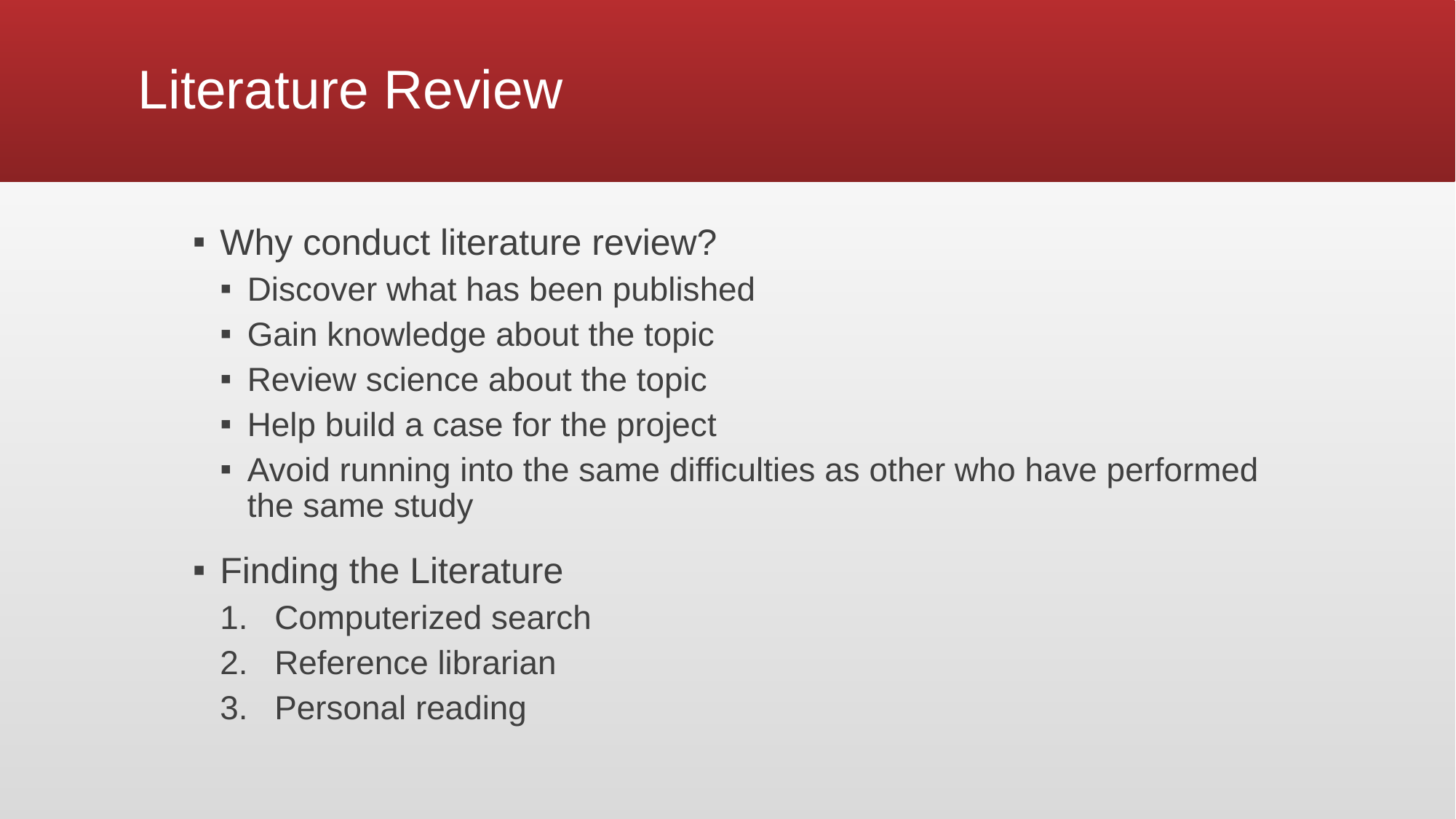

# Literature Review
Why conduct literature review?
Discover what has been published
Gain knowledge about the topic
Review science about the topic
Help build a case for the project
Avoid running into the same difficulties as other who have performed the same study
Finding the Literature
Computerized search
Reference librarian
Personal reading